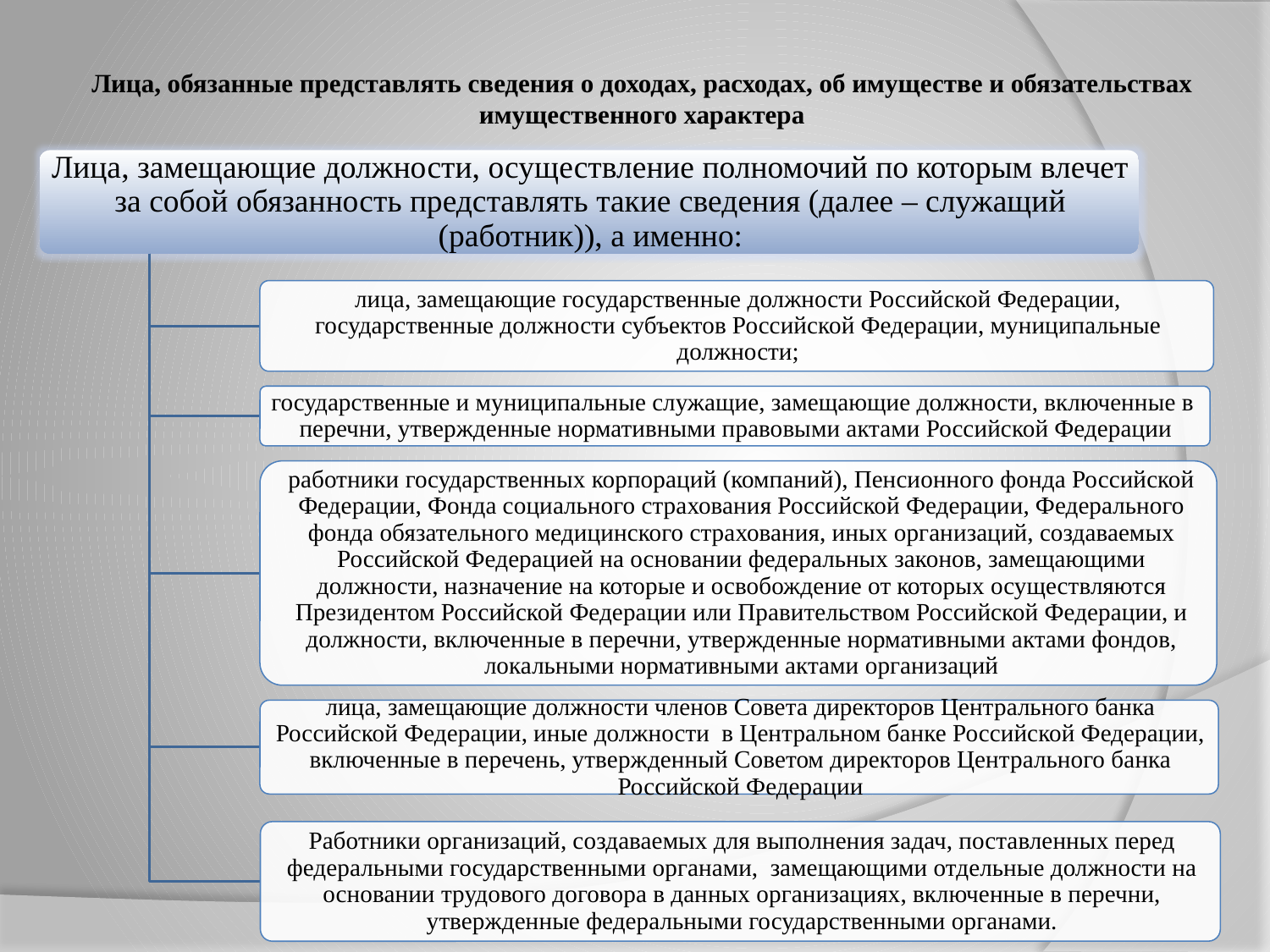

Лица, замещающие должности, осуществление полномочий по которым влечет за собой обязанность представлять такие сведения (далее – служащий (работник)), а именно:
лица, замещающие государственные должности Российской Федерации, государственные должности субъектов Российской Федерации, муниципальные должности;
государственные и муниципальные служащие, замещающие должности, включенные в  перечни, утвержденные нормативными правовыми актами Российской Федерации
работники государственных корпораций (компаний), Пенсионного фонда Российской Федерации, Фонда социального страхования Российской Федерации, Федерального фонда обязательного медицинского страхования, иных организаций, создаваемых Российской Федерацией на основании федеральных законов, замещающими должности, назначение на которые и освобождение от которых осуществляются Президентом Российской Федерации или Правительством Российской Федерации, и должности, включенные в перечни, утвержденные нормативными актами фондов, локальными нормативными актами организаций
лица, замещающие должности членов Совета директоров Центрального банка Российской Федерации, иные должности  в Центральном банке Российской Федерации, включенные в перечень, утвержденный Советом директоров Центрального банка Российской Федерации
Работники организаций, создаваемых для выполнения задач, поставленных перед федеральными государственными органами,  замещающими отдельные должности на основании трудового договора в данных организациях, включенные в перечни, утвержденные федеральными государственными органами.
# Лица, обязанные представлять сведения о доходах, расходах, об имуществе и обязательствах имущественного характера